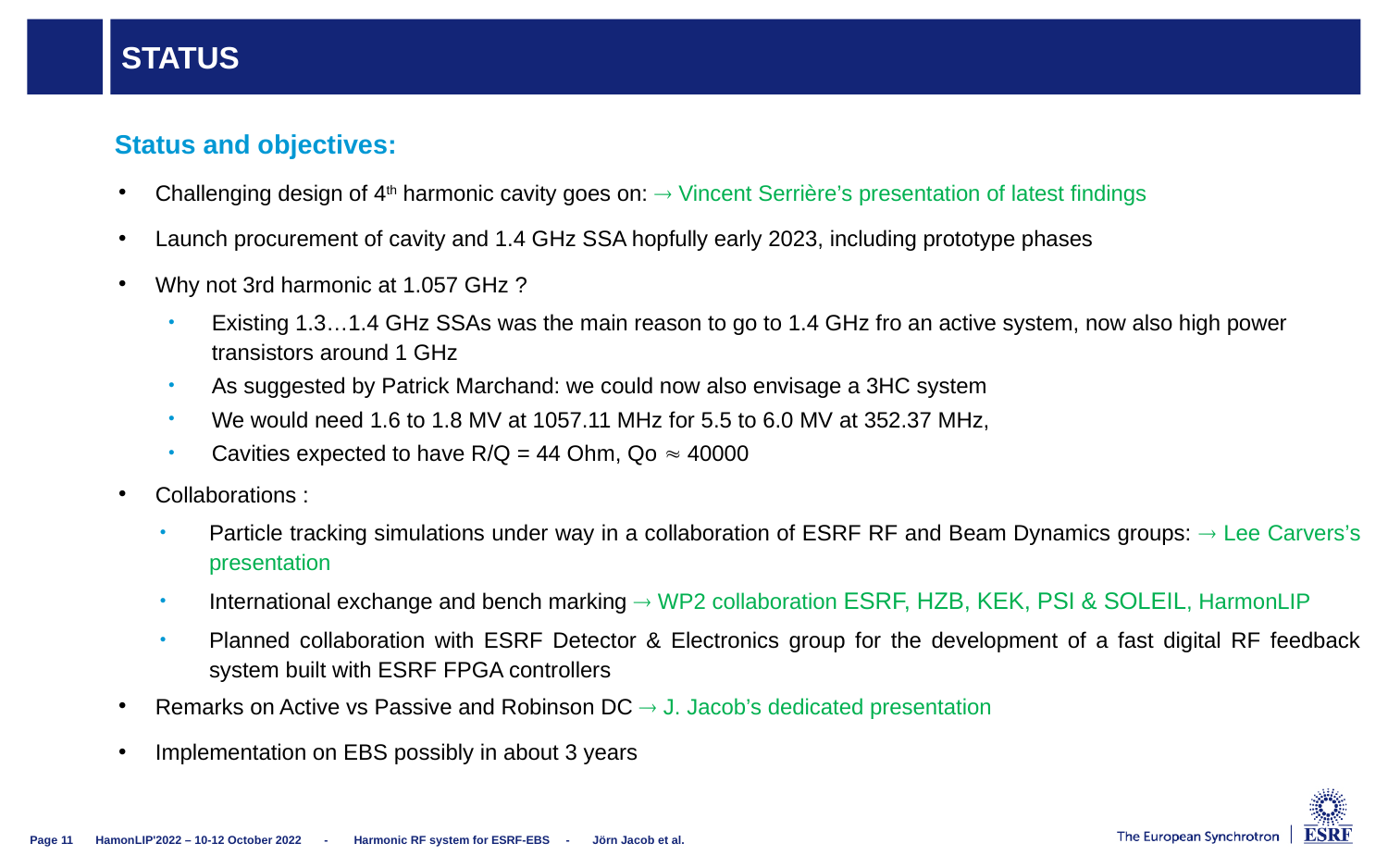

# Status
Status and objectives:
Challenging design of 4th harmonic cavity goes on: → Vincent Serrière’s presentation of latest findings
Launch procurement of cavity and 1.4 GHz SSA hopfully early 2023, including prototype phases
Why not 3rd harmonic at 1.057 GHz ?
Existing 1.3…1.4 GHz SSAs was the main reason to go to 1.4 GHz fro an active system, now also high power transistors around 1 GHz
As suggested by Patrick Marchand: we could now also envisage a 3HC system
We would need 1.6 to 1.8 MV at 1057.11 MHz for 5.5 to 6.0 MV at 352.37 MHz,
Cavities expected to have R/Q = 44 Ohm, Qo ≈ 40000
Collaborations :
Particle tracking simulations under way in a collaboration of ESRF RF and Beam Dynamics groups: → Lee Carvers’s presentation
International exchange and bench marking → WP2 collaboration ESRF, HZB, KEK, PSI & SOLEIL, HarmonLIP
Planned collaboration with ESRF Detector & Electronics group for the development of a fast digital RF feedback system built with ESRF FPGA controllers
Remarks on Active vs Passive and Robinson DC → J. Jacob’s dedicated presentation
Implementation on EBS possibly in about 3 years

HamonLIP'2022 – 10-12 October 2022       -        Harmonic RF system for ESRF-EBS     -       Jörn Jacob et al.
Page 11